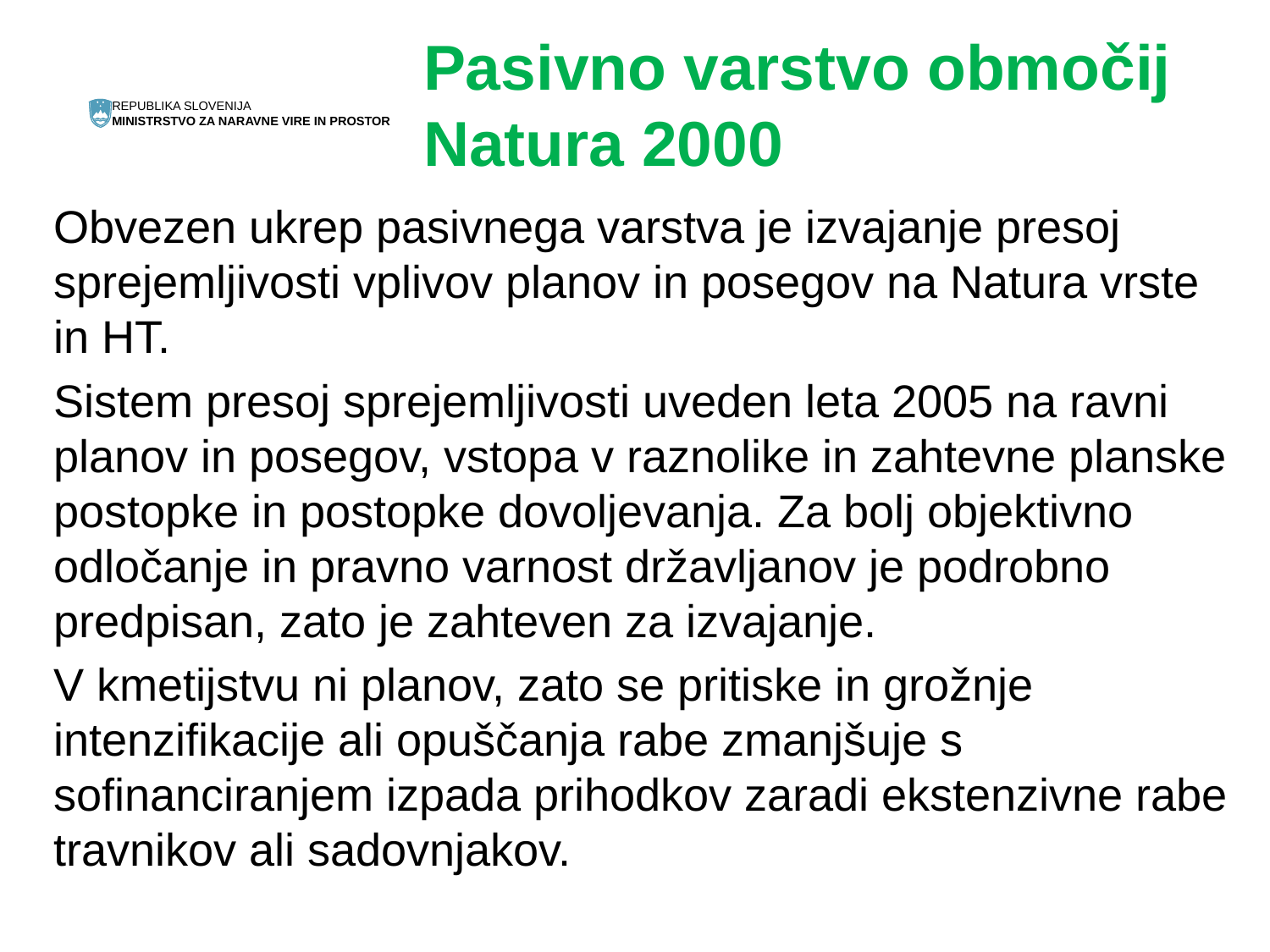

Pasivno varstvo območij Natura 2000
Obvezen ukrep pasivnega varstva je izvajanje presoj sprejemljivosti vplivov planov in posegov na Natura vrste in HT.
Sistem presoj sprejemljivosti uveden leta 2005 na ravni planov in posegov, vstopa v raznolike in zahtevne planske postopke in postopke dovoljevanja. Za bolj objektivno odločanje in pravno varnost državljanov je podrobno predpisan, zato je zahteven za izvajanje.
V kmetijstvu ni planov, zato se pritiske in grožnje intenzifikacije ali opuščanja rabe zmanjšuje s sofinanciranjem izpada prihodkov zaradi ekstenzivne rabe travnikov ali sadovnjakov.